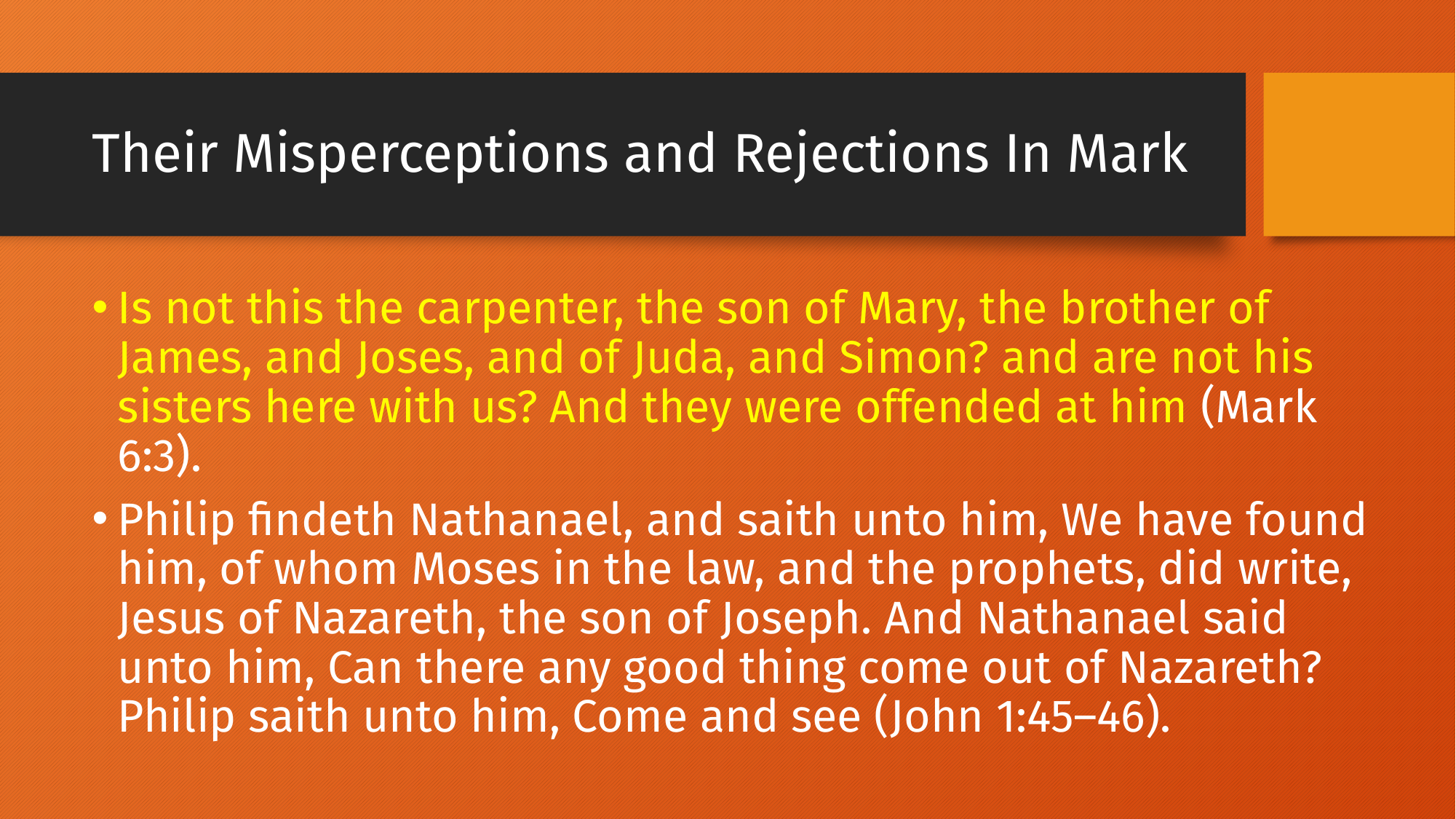

# Their Misperceptions and Rejections In Mark
Is not this the carpenter, the son of Mary, the brother of James, and Joses, and of Juda, and Simon? and are not his sisters here with us? And they were offended at him (Mark 6:3).
Philip findeth Nathanael, and saith unto him, We have found him, of whom Moses in the law, and the prophets, did write, Jesus of Nazareth, the son of Joseph. And Nathanael said unto him, Can there any good thing come out of Nazareth? Philip saith unto him, Come and see (John 1:45–46).